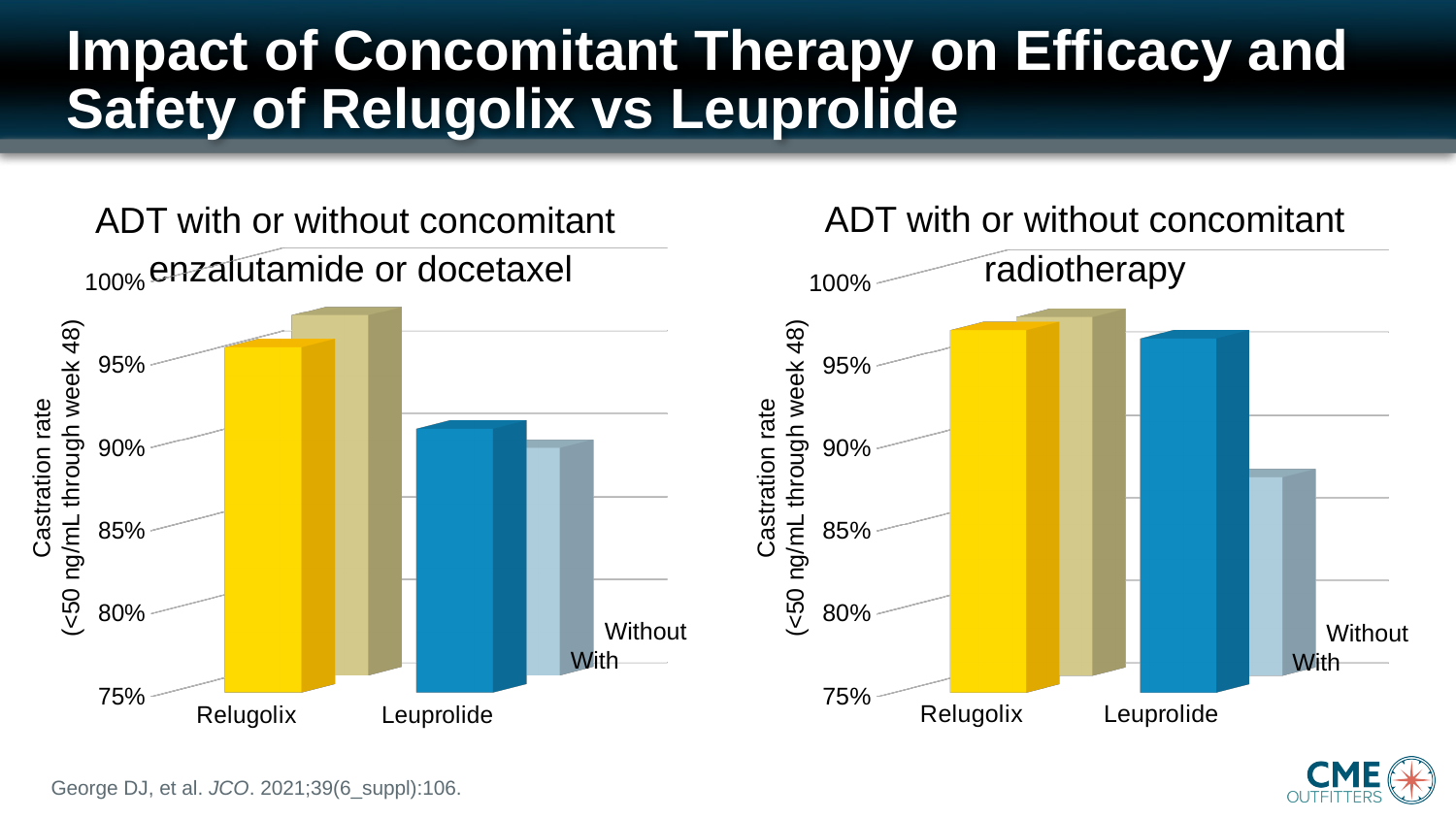

# Impact of Concomitant Therapy on Efficacy and Safety of Relugolix vs Leuprolide
ADT with or without concomitant
enzalutamide or docetaxel
ADT with or without concomitant
radiotherapy

[unsupported chart]

[unsupported chart]

Castration rate
(<50 ng/mL through week 48)
Castration rate
(<50 ng/mL through week 48)
     Without
With
     Without
With
George DJ, et al. JCO. 2021;39(6_suppl):106.